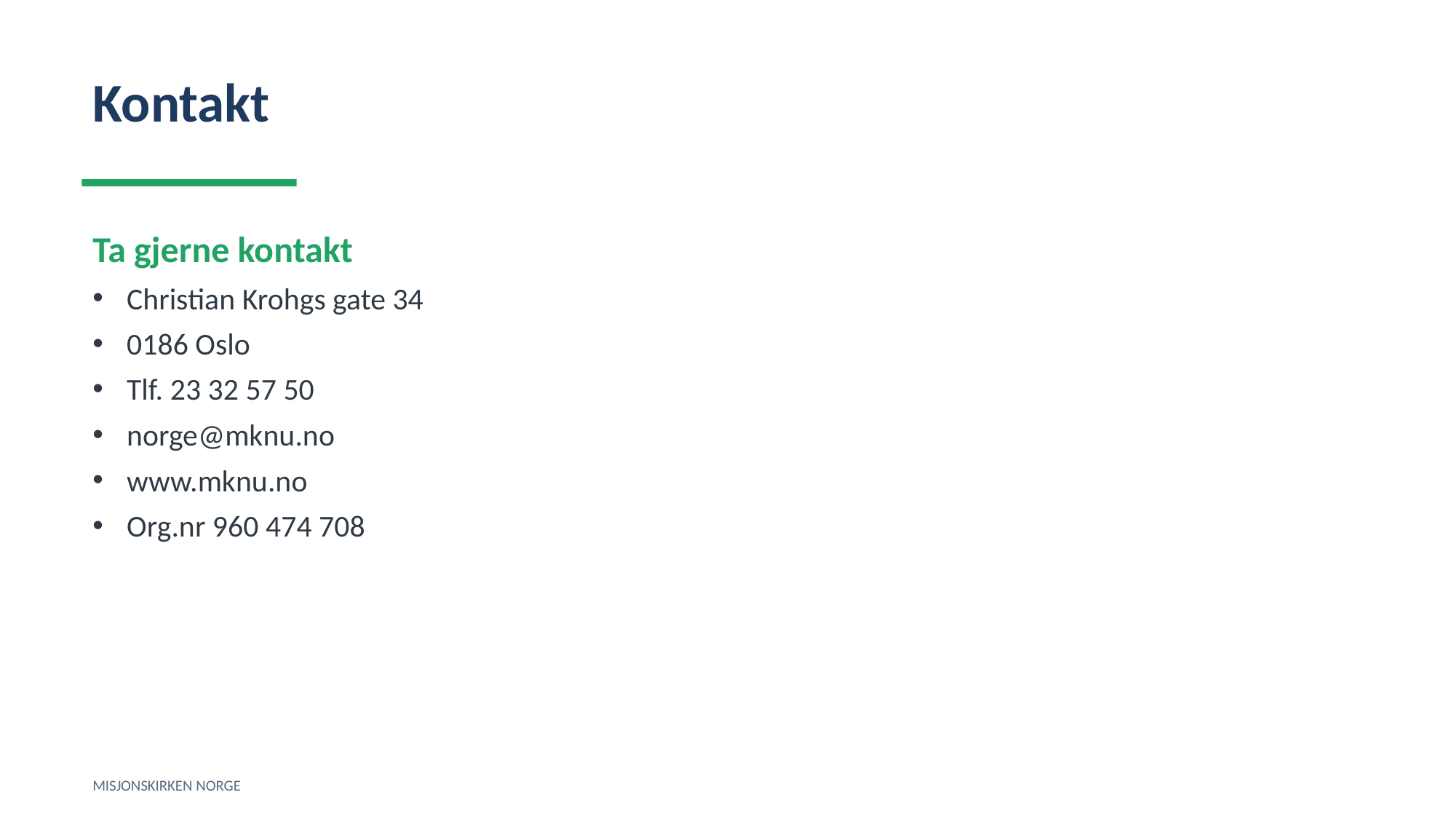

Kontakt

Ta gjerne kontakt
Christian Krohgs gate 34
0186 Oslo
Tlf. 23 32 57 50
norge@mknu.no
www.mknu.no
Org.nr 960 474 708
MISJONSKIRKEN NORGE